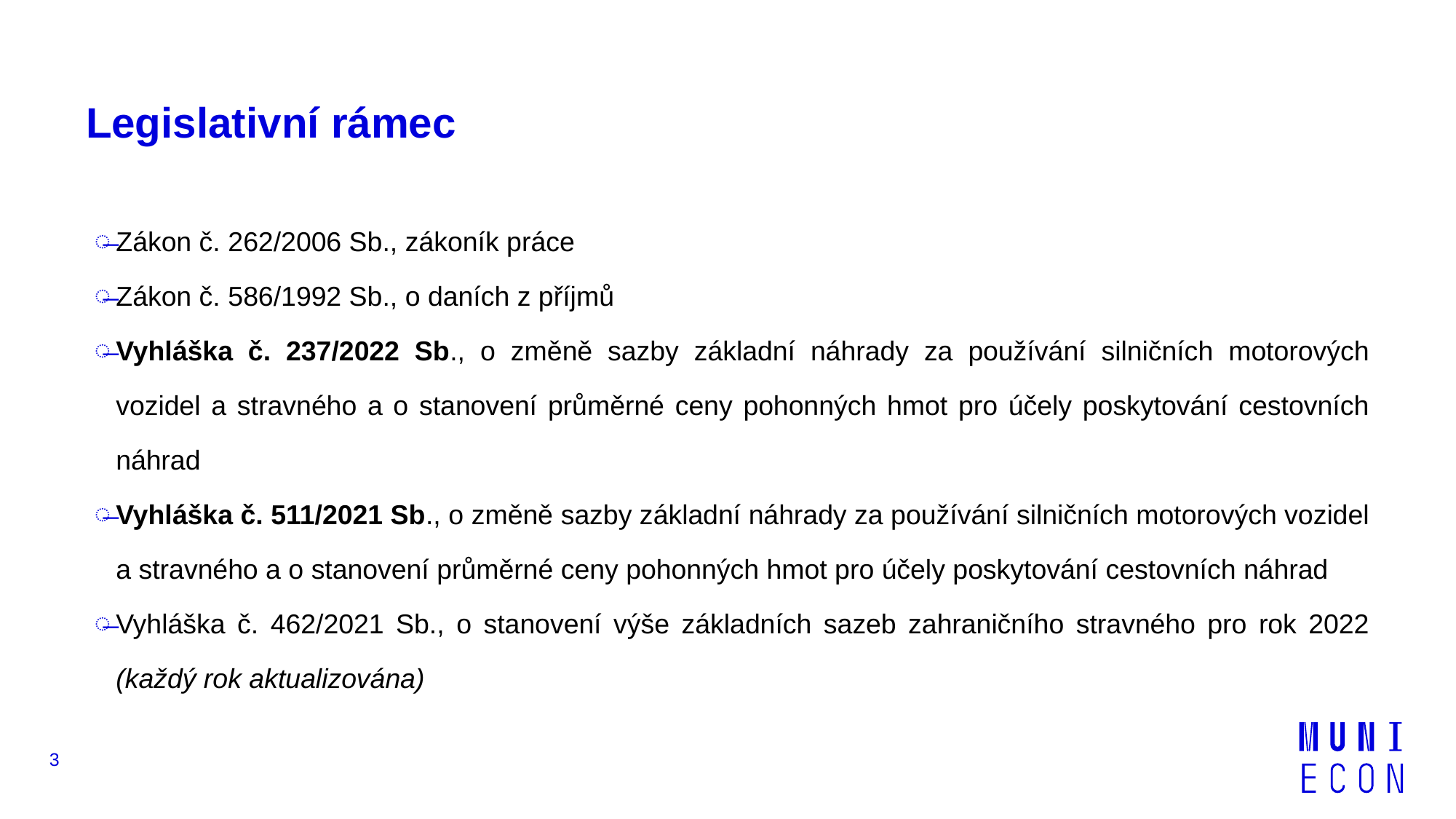

# Legislativní rámec
Zákon č. 262/2006 Sb., zákoník práce
Zákon č. 586/1992 Sb., o daních z příjmů
Vyhláška č. 237/2022 Sb., o změně sazby základní náhrady za používání silničních motorových vozidel a stravného a o stanovení průměrné ceny pohonných hmot pro účely poskytování cestovních náhrad
Vyhláška č. 511/2021 Sb., o změně sazby základní náhrady za používání silničních motorových vozidel a stravného a o stanovení průměrné ceny pohonných hmot pro účely poskytování cestovních náhrad
Vyhláška č. 462/2021 Sb., o stanovení výše základních sazeb zahraničního stravného pro rok 2022 (každý rok aktualizována)
3